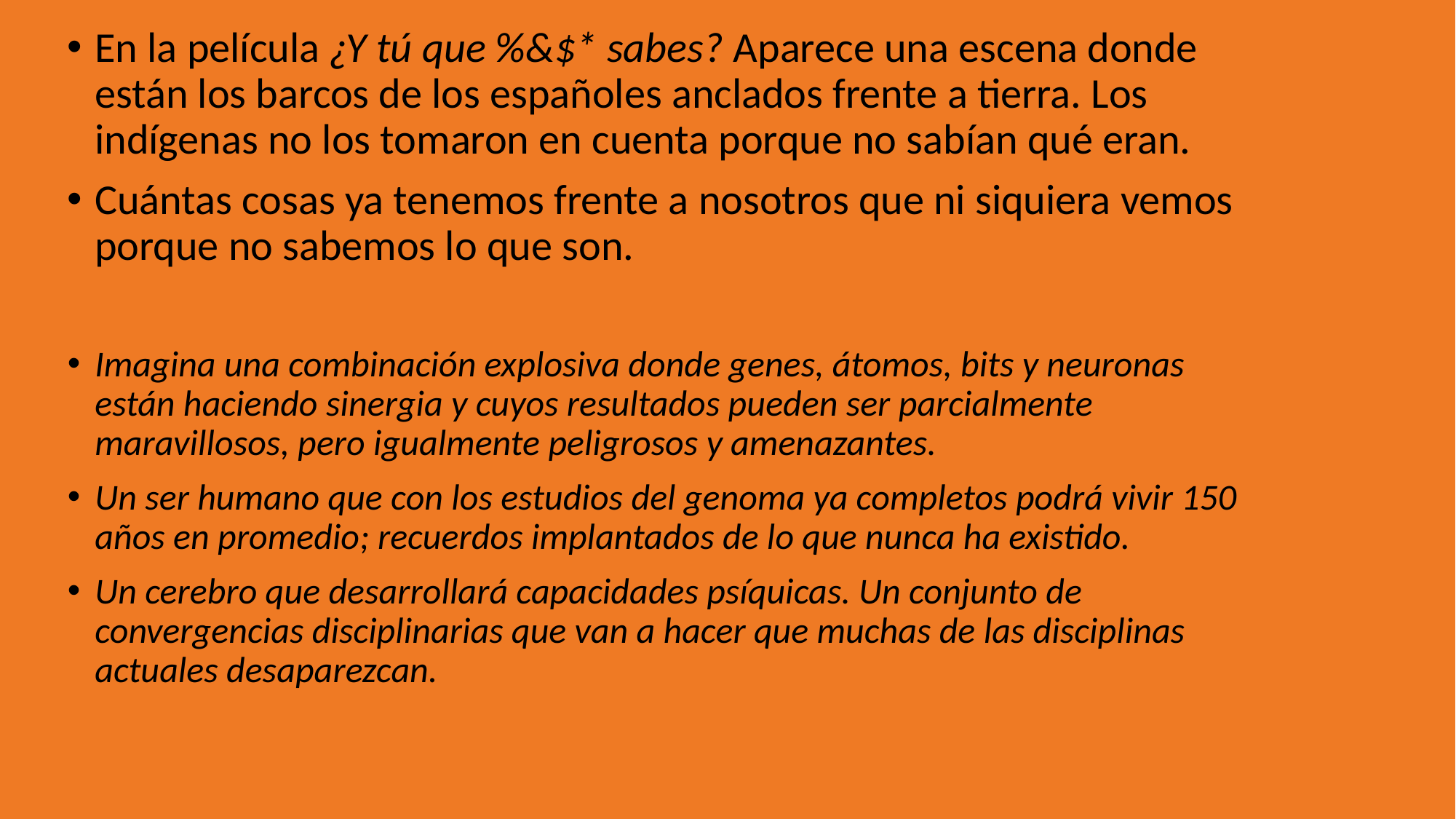

En la película ¿Y tú que %&$* sabes? Aparece una escena donde están los barcos de los españoles anclados frente a tierra. Los indígenas no los tomaron en cuenta porque no sabían qué eran.
Cuántas cosas ya tenemos frente a nosotros que ni siquiera vemos porque no sabemos lo que son.

Imagina una combinación explosiva donde genes, átomos, bits y neuronas están haciendo sinergia y cuyos resultados pueden ser parcialmente maravillosos, pero igualmente peligrosos y amenazantes.
Un ser humano que con los estudios del genoma ya completos podrá vivir 150 años en promedio; recuerdos implantados de lo que nunca ha existido.
Un cerebro que desarrollará capacidades psíquicas. Un conjunto de convergencias disciplinarias que van a hacer que muchas de las disciplinas actuales desaparezcan.